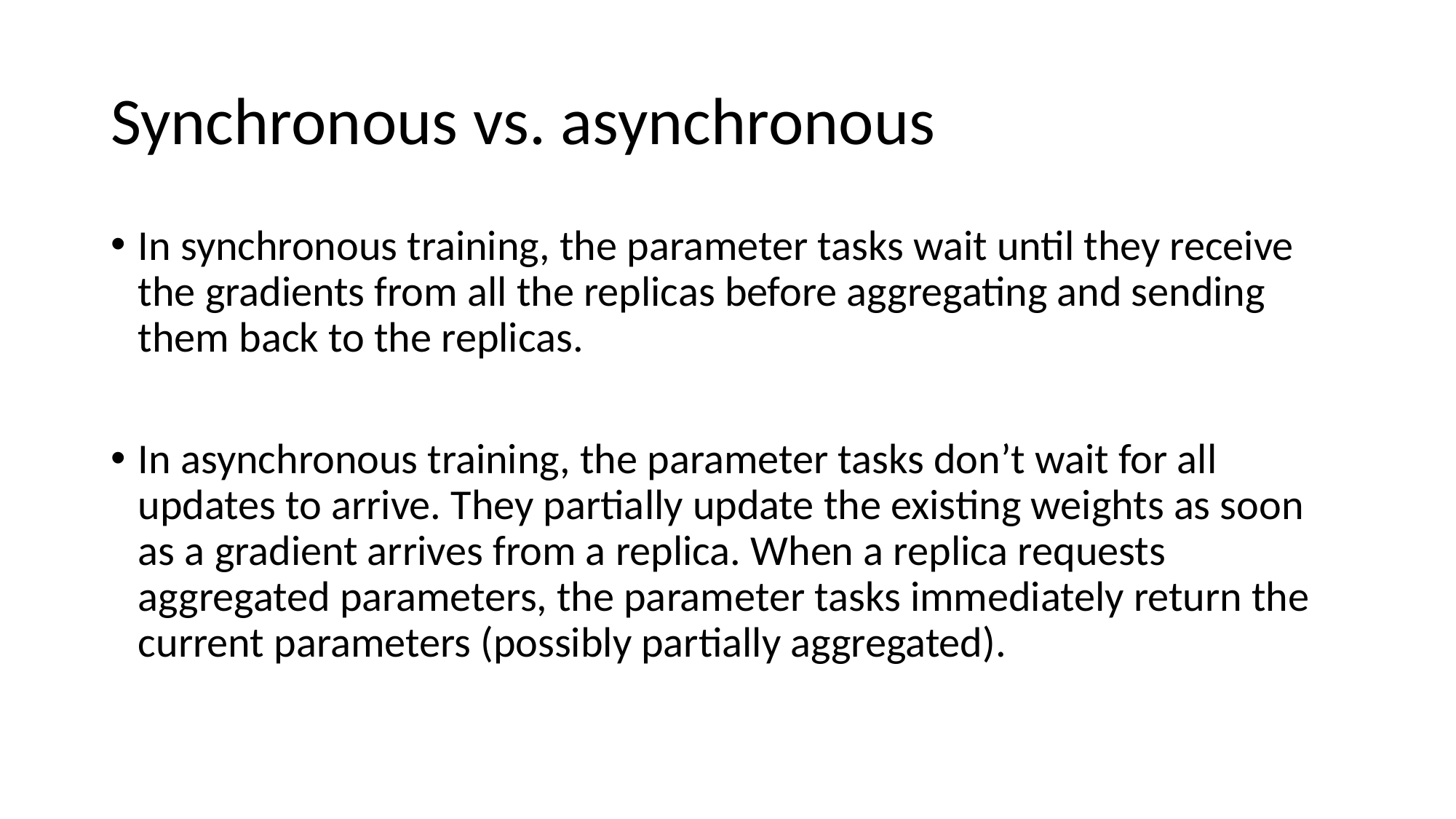

# Synchronous vs. asynchronous
In synchronous training, the parameter tasks wait until they receive the gradients from all the replicas before aggregating and sending them back to the replicas.

In asynchronous training, the parameter tasks don’t wait for all updates to arrive. They partially update the existing weights as soon as a gradient arrives from a replica. When a replica requests aggregated parameters, the parameter tasks immediately return the current parameters (possibly partially aggregated).